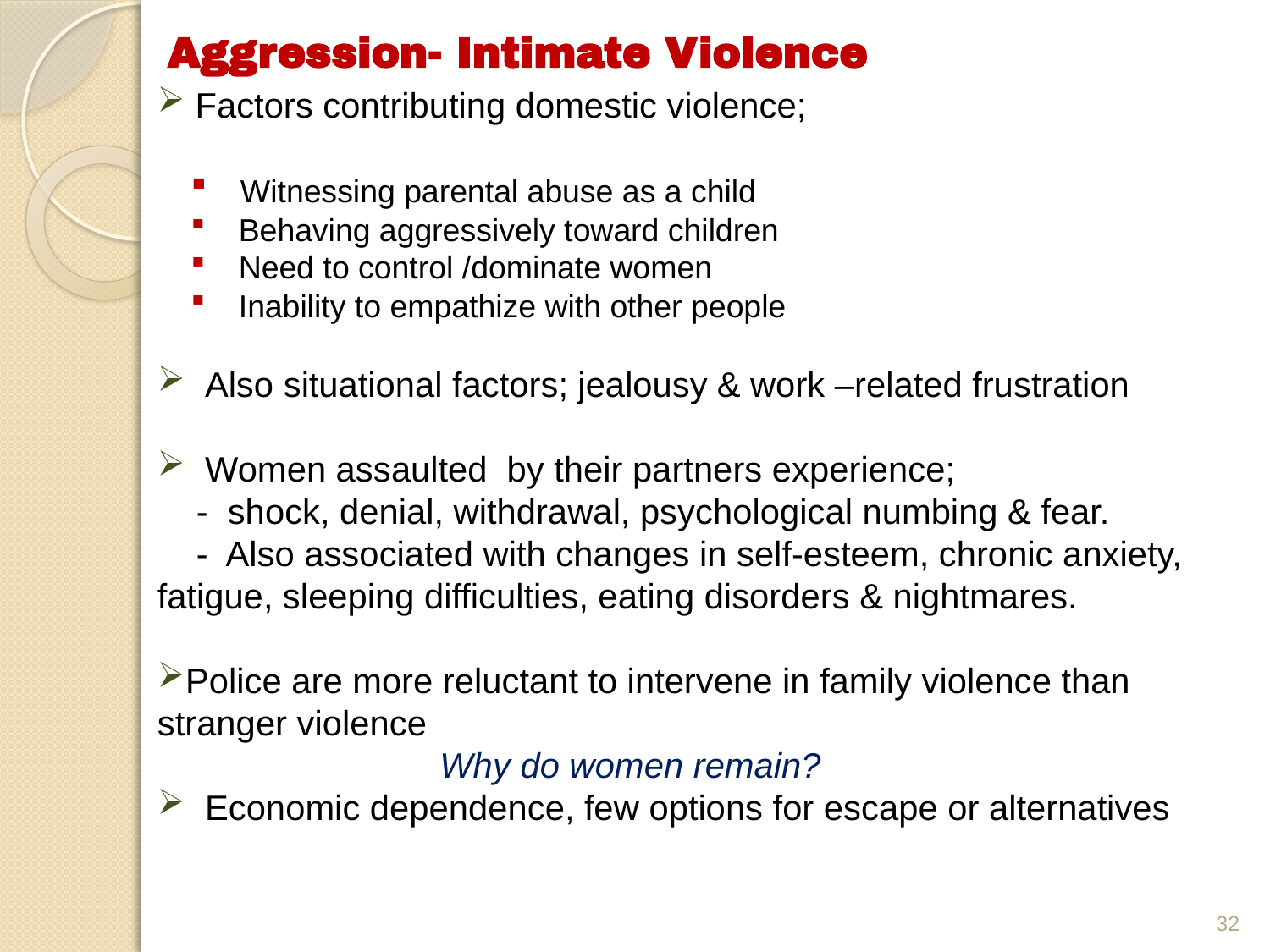

# Aggression- Intimate Violence
 Factors contributing domestic violence;

  Witnessing parental abuse as a child
  Behaving aggressively toward children
  Need to control /dominate women
  Inability to empathize with other people

  Also situational factors; jealousy & work –related frustration

  Women assaulted  by their partners experience;
    -  shock, denial, withdrawal, psychological numbing & fear.
    -  Also associated with changes in self-esteem, chronic anxiety, fatigue, sleeping difficulties, eating disorders & nightmares.

Police are more reluctant to intervene in family violence than stranger violence
                             Why do women remain?
  Economic dependence, few options for escape or alternatives

32